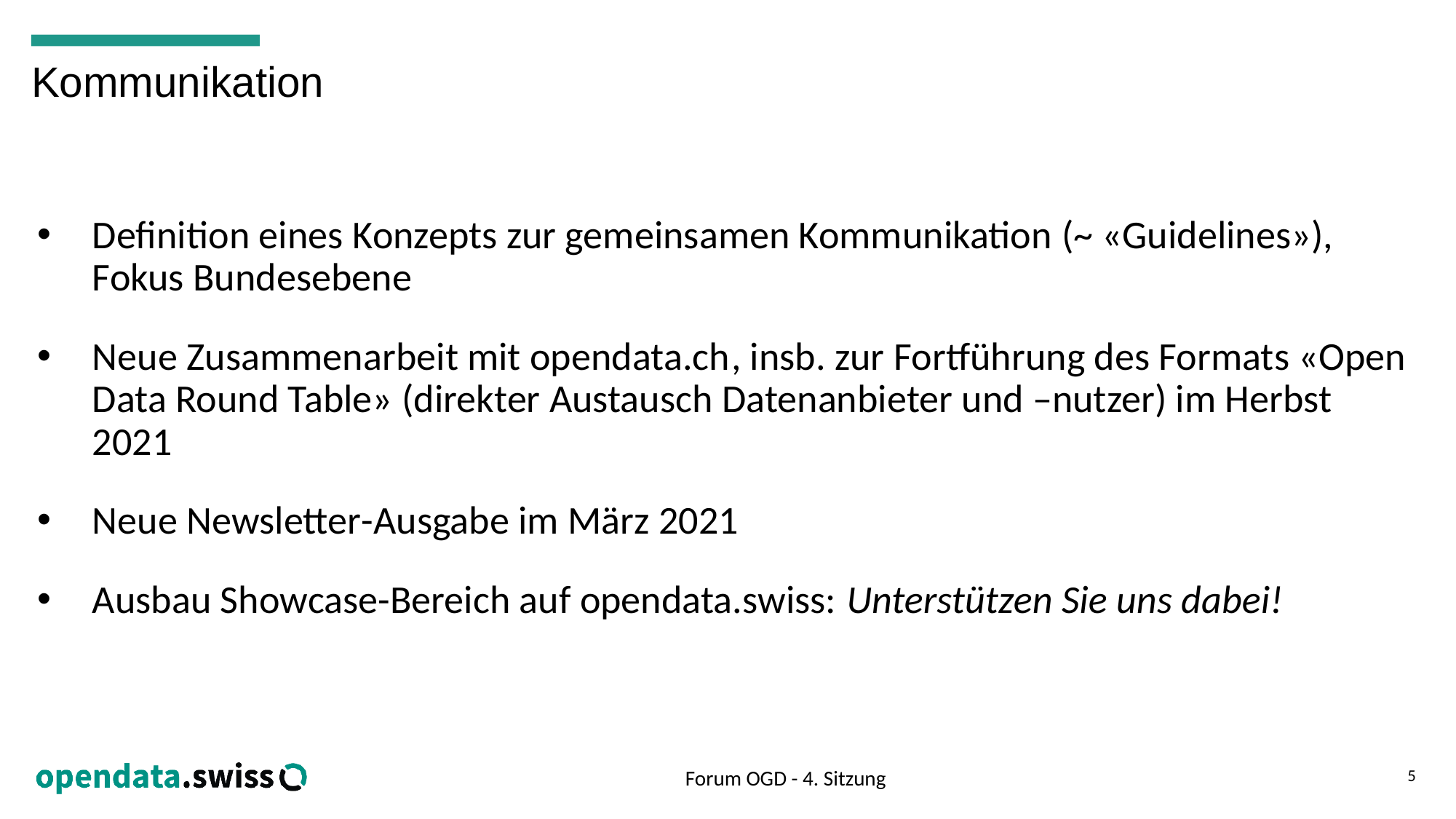

# Kommunikation
Definition eines Konzepts zur gemeinsamen Kommunikation (~ «Guidelines»), Fokus Bundesebene
Neue Zusammenarbeit mit opendata.ch, insb. zur Fortführung des Formats «Open Data Round Table» (direkter Austausch Datenanbieter und –nutzer) im Herbst 2021
Neue Newsletter-Ausgabe im März 2021
Ausbau Showcase-Bereich auf opendata.swiss: Unterstützen Sie uns dabei!